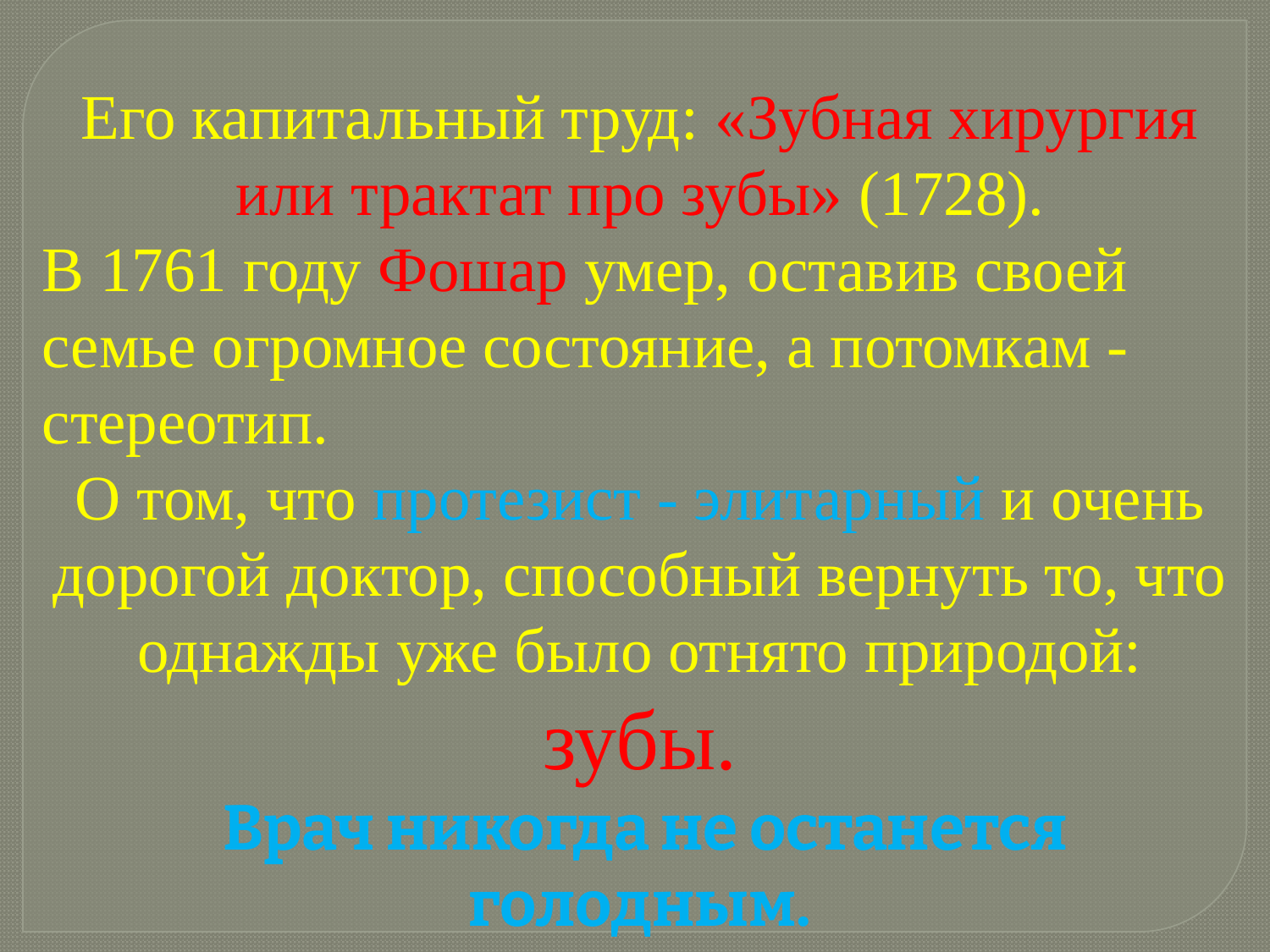

Его капитальный труд: «Зубная хирургия или трактат про зубы» (1728).
В 1761 году Фошар умер, оставив своей семье огромное состояние, а потомкам - стереотип.
О том, что протезист - элитарный и очень дорогой доктор, способный вернуть то, что однажды уже было отнято природой: зубы.
 Врач никогда не останется голодным.